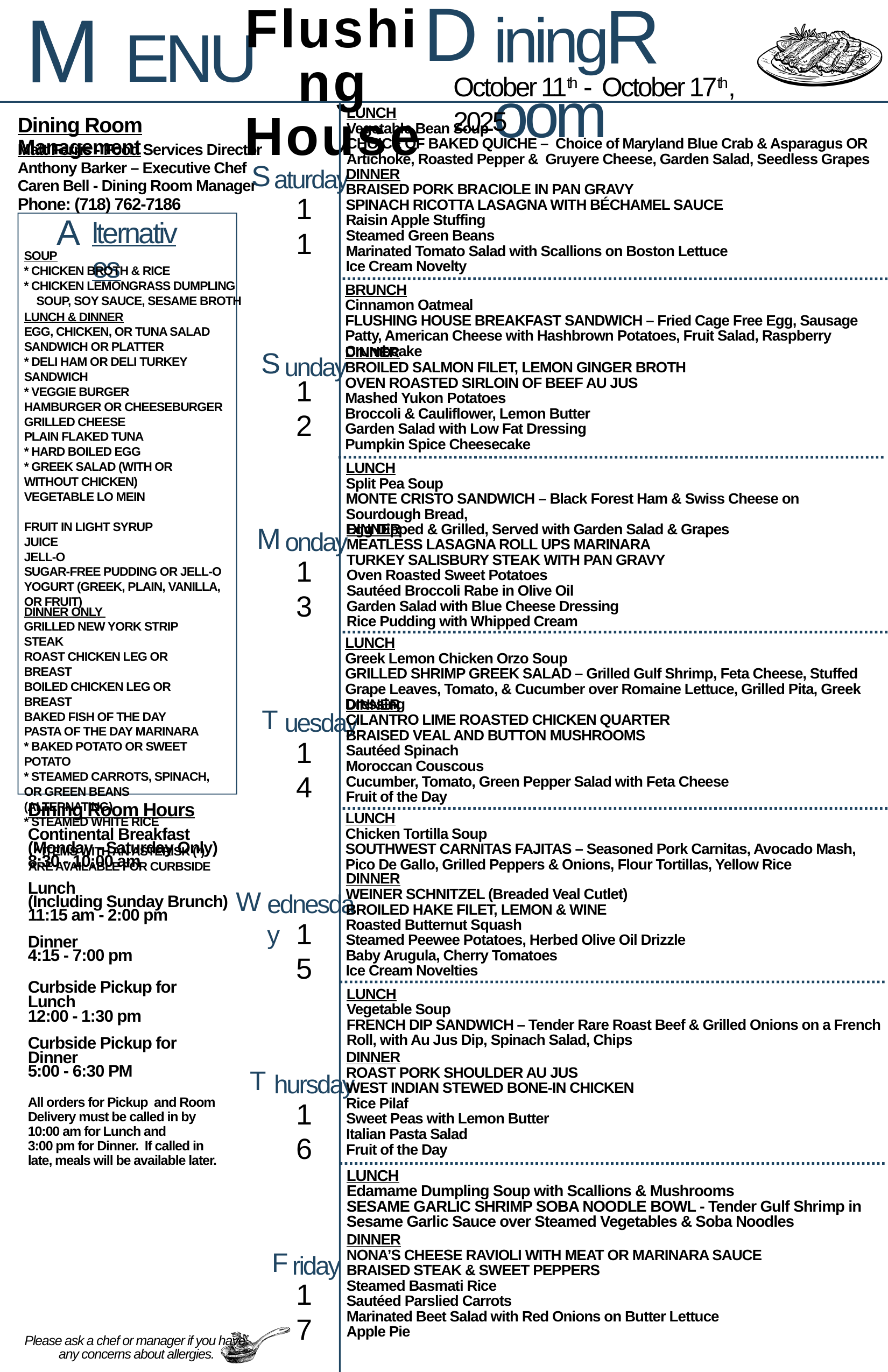

ining          oom
Flushing
House
ENU
D

R
M
October 11th -  October 17th,  2025

LUNCH
Vegetable Bean Soup
CHOICE OF BAKED QUICHE –  Choice of Maryland Blue Crab & Asparagus OR
Artichoke, Roasted Pepper &  Gruyere Cheese, Garden Salad, Seedless Grapes
Dining Room Management
Matt Ferris - Food Services Director
Anthony Barker – Executive Chef
Caren Bell - Dining Room Manager
Phone: (718) 762-7186
aturday
DINNER
BRAISED PORK BRACIOLE IN PAN GRAVY
SPINACH RICOTTA LASAGNA WITH BÉCHAMEL SAUCE
Raisin Apple Stuffing
Steamed Green Beans
Marinated Tomato Salad with Scallions on Boston Lettuce
Ice Cream Novelty
S
11

lternatives
A

SOUP
* CHICKEN BROTH & RICE
* CHICKEN LEMONGRASS DUMPLING
    SOUP, SOY SAUCE, SESAME BROTH

BRUNCH
Cinnamon Oatmeal
FLUSHING HOUSE BREAKFAST SANDWICH – Fried Cage Free Egg, Sausage Patty, American Cheese with Hashbrown Potatoes, Fruit Salad, Raspberry Crumbcake
LUNCH & DINNER
EGG, CHICKEN, OR TUNA SALAD SANDWICH OR PLATTER
* DELI HAM OR DELI TURKEY
SANDWICH
* VEGGIE BURGER
HAMBURGER OR CHEESEBURGER
GRILLED CHEESE
PLAIN FLAKED TUNA
* HARD BOILED EGG
* GREEK SALAD (WITH OR
WITHOUT CHICKEN)
VEGETABLE LO MEIN

FRUIT IN LIGHT SYRUP
JUICE
JELL-O
SUGAR-FREE PUDDING OR JELL-O
YOGURT (GREEK, PLAIN, VANILLA,
OR FRUIT)
DINNER
BROILED SALMON FILET, LEMON GINGER BROTH
OVEN ROASTED SIRLOIN OF BEEF AU JUS
Mashed Yukon Potatoes
Broccoli & Cauliflower, Lemon Butter
Garden Salad with Low Fat Dressing
Pumpkin Spice Cheesecake

unday
S
12

LUNCH
Split Pea Soup
MONTE CRISTO SANDWICH – Black Forest Ham & Swiss Cheese on Sourdough Bread,
Egg Dipped & Grilled, Served with Garden Salad & Grapes
DINNER
MEATLESS LASAGNA ROLL UPS MARINARA
TURKEY SALISBURY STEAK WITH PAN GRAVY
Oven Roasted Sweet Potatoes
Sautéed Broccoli Rabe in Olive Oil
Garden Salad with Blue Cheese Dressing
Rice Pudding with Whipped Cream
onday
M
13
DINNER ONLY
GRILLED NEW YORK STRIP STEAK
ROAST CHICKEN LEG OR BREAST
BOILED CHICKEN LEG OR BREAST
BAKED FISH OF THE DAY
PASTA OF THE DAY MARINARA
* BAKED POTATO OR SWEET POTATO
* STEAMED CARROTS, SPINACH, OR GREEN BEANS (ALTERNATING)
* STEAMED WHITE RICE

* ITEMS WITH AN ASTERISK (*) ARE AVAILABLE FOR CURBSIDE

LUNCH
Greek Lemon Chicken Orzo Soup
GRILLED SHRIMP GREEK SALAD – Grilled Gulf Shrimp, Feta Cheese, Stuffed Grape Leaves, Tomato, & Cucumber over Romaine Lettuce, Grilled Pita, Greek Dressing
DINNER
CILANTRO LIME ROASTED CHICKEN QUARTER
BRAISED VEAL AND BUTTON MUSHROOMS
Sautéed Spinach
Moroccan Couscous
Cucumber, Tomato, Green Pepper Salad with Feta Cheese
Fruit of the Day
uesday
T
14
Dining Room Hours

LUNCH
Chicken Tortilla Soup
SOUTHWEST CARNITAS FAJITAS – Seasoned Pork Carnitas, Avocado Mash,
Pico De Gallo, Grilled Peppers & Onions, Flour Tortillas, Yellow Rice
Continental Breakfast
(Monday - Saturday Only)
8:30 - 10:00 am

Lunch
(Including Sunday Brunch)
11:15 am - 2:00 pm

Dinner
4:15 - 7:00 pm

DINNER
WEINER SCHNITZEL (Breaded Veal Cutlet)
BROILED HAKE FILET, LEMON & WINE
Roasted Butternut Squash
Steamed Peewee Potatoes, Herbed Olive Oil Drizzle
Baby Arugula, Cherry Tomatoes
Ice Cream Novelties

ednesday
W
15

Curbside Pickup for Lunch
12:00 - 1:30 pm

Curbside Pickup for Dinner
5:00 - 6:30 PM

All orders for Pickup  and Room Delivery must be called in by 10:00 am for Lunch and
3:00 pm for Dinner.  If called in late, meals will be available later.

LUNCH
Vegetable Soup
FRENCH DIP SANDWICH – Tender Rare Roast Beef & Grilled Onions on a French Roll, with Au Jus Dip, Spinach Salad, Chips

DINNER
ROAST PORK SHOULDER AU JUS
WEST INDIAN STEWED BONE-IN CHICKEN
Rice Pilaf
Sweet Peas with Lemon Butter
Italian Pasta Salad
Fruit of the Day

hursday
T
16

LUNCH
Edamame Dumpling Soup with Scallions & Mushrooms
SESAME GARLIC SHRIMP SOBA NOODLE BOWL - Tender Gulf Shrimp in Sesame Garlic Sauce over Steamed Vegetables & Soba Noodles

DINNER
NONA’S CHEESE RAVIOLI WITH MEAT OR MARINARA SAUCE
BRAISED STEAK & SWEET PEPPERS
Steamed Basmati Rice
Sautéed Parslied Carrots
Marinated Beet Salad with Red Onions on Butter Lettuce
Apple Pie

riday
F
17

Please ask a chef or manager if you have
any concerns about allergies.